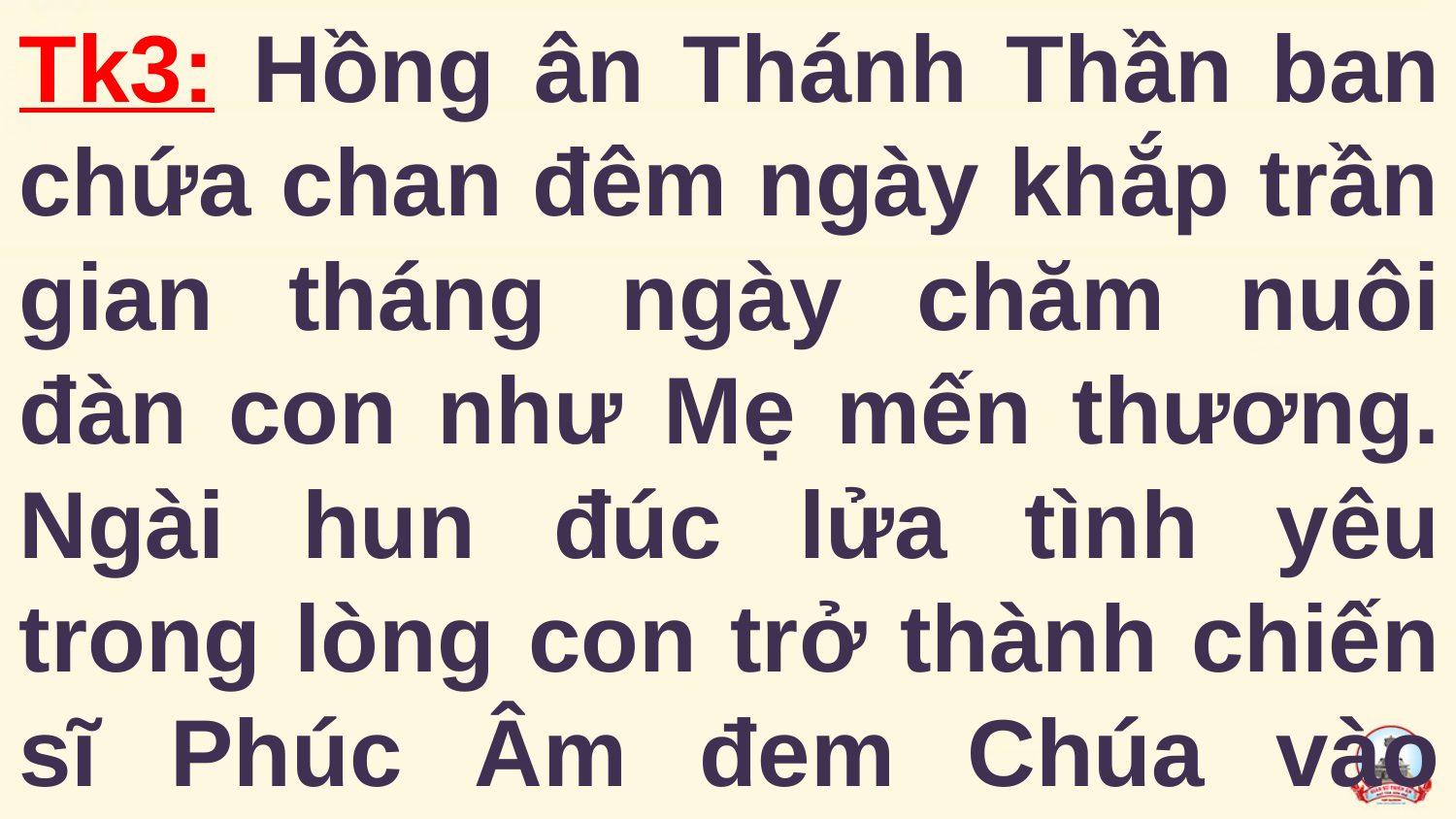

Tk3: Hồng ân Thánh Thần ban chứa chan đêm ngày khắp trần gian tháng ngày chăm nuôi đàn con như Mẹ mến thương. Ngài hun đúc lửa tình yêu trong lòng con trở thành chiến sĩ Phúc Âm đem Chúa vào giữa lòng đời…